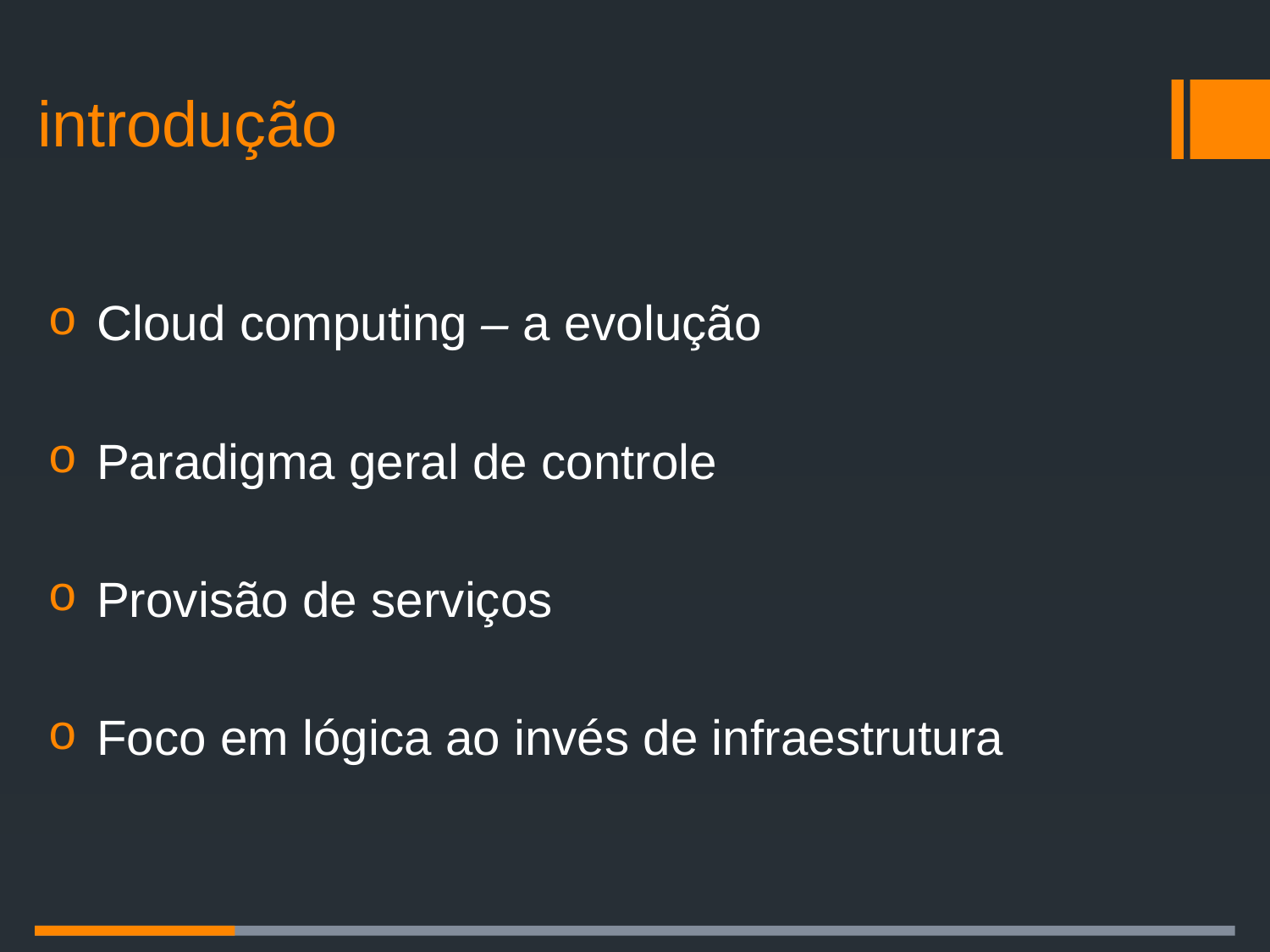

# introdução

Cloud computing – a evolução

Paradigma geral de controle

Provisão de serviços

Foco em lógica ao invés de infraestrutura